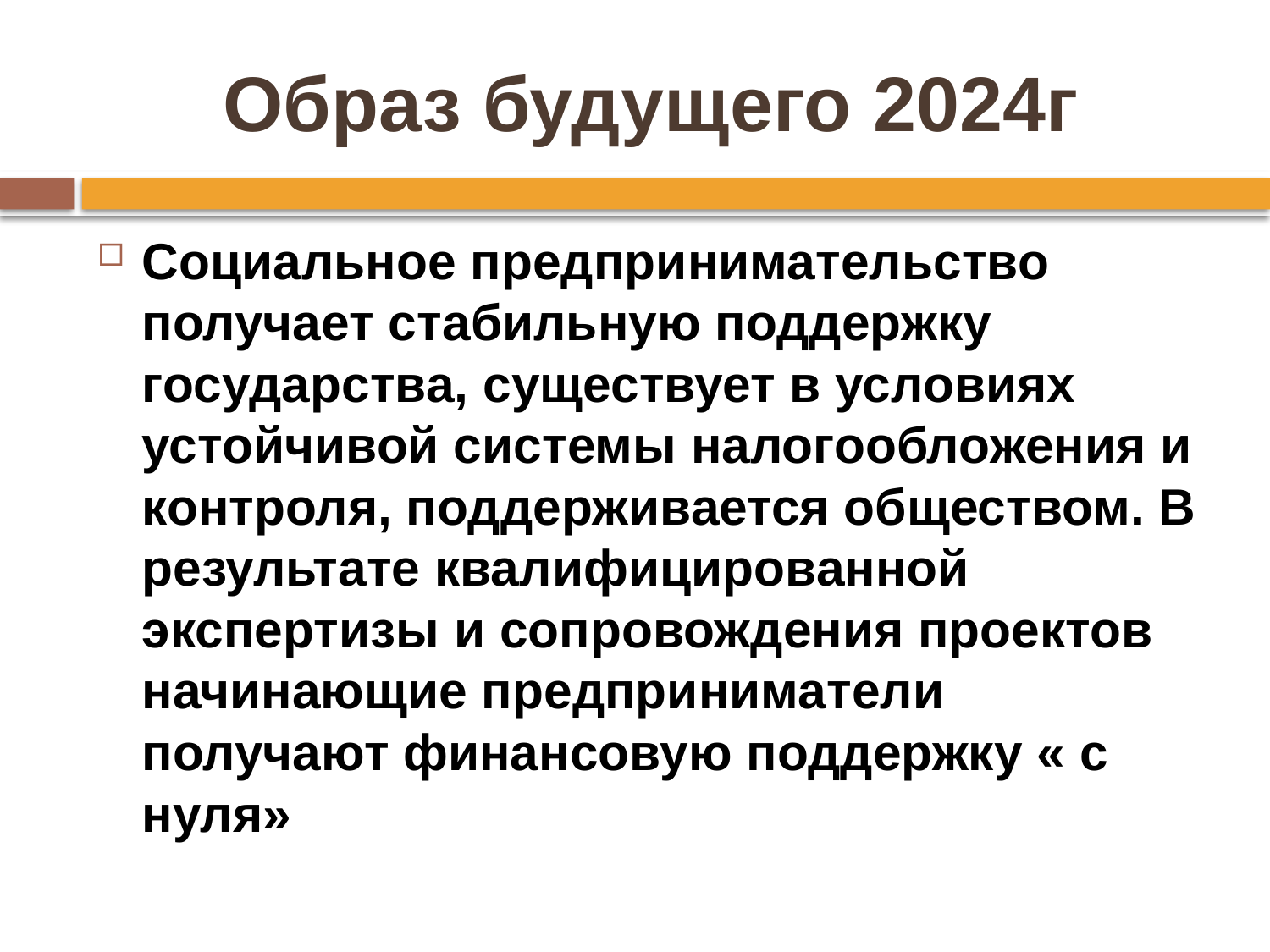

# Образ будущего 2024г
Социальное предпринимательство получает стабильную поддержку государства, существует в условиях устойчивой системы налогообложения и контроля, поддерживается обществом. В результате квалифицированной экспертизы и сопровождения проектов начинающие предприниматели получают финансовую поддержку « с нуля»